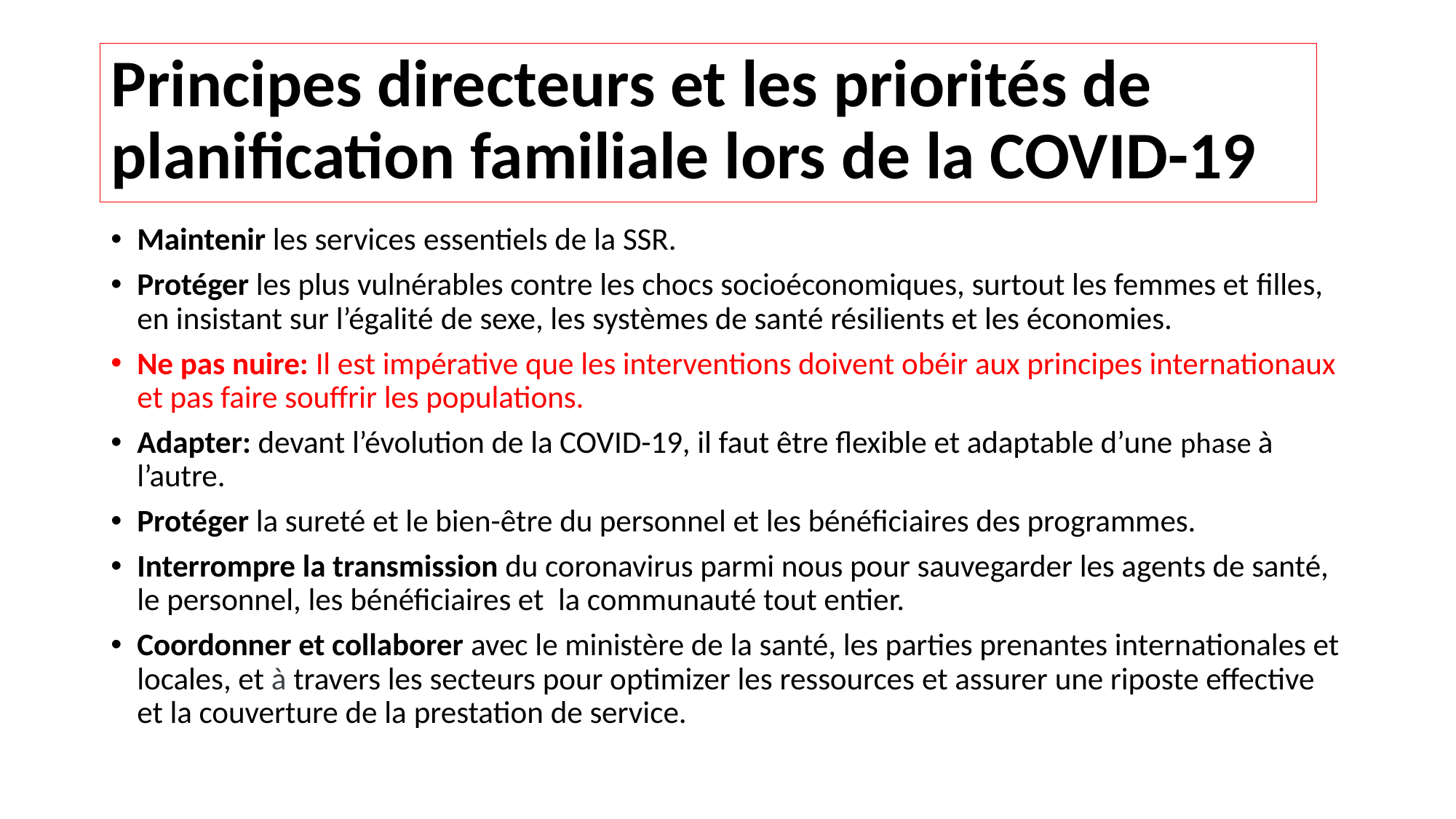

# Principes directeurs et les priorités de planification familiale lors de la COVID-19
Maintenir les services essentiels de la SSR.
Protéger les plus vulnérables contre les chocs socioéconomiques, surtout les femmes et filles, en insistant sur l’égalité de sexe, les systèmes de santé résilients et les économies.
Ne pas nuire: Il est impérative que les interventions doivent obéir aux principes internationaux et pas faire souffrir les populations.
Adapter: devant l’évolution de la COVID-19, il faut être flexible et adaptable d’une phase à l’autre.
Protéger la sureté et le bien-être du personnel et les bénéficiaires des programmes.
Interrompre la transmission du coronavirus parmi nous pour sauvegarder les agents de santé, le personnel, les bénéficiaires et  la communauté tout entier.
Coordonner et collaborer avec le ministère de la santé, les parties prenantes internationales et locales, et à travers les secteurs pour optimizer les ressources et assurer une riposte effective et la couverture de la prestation de service.